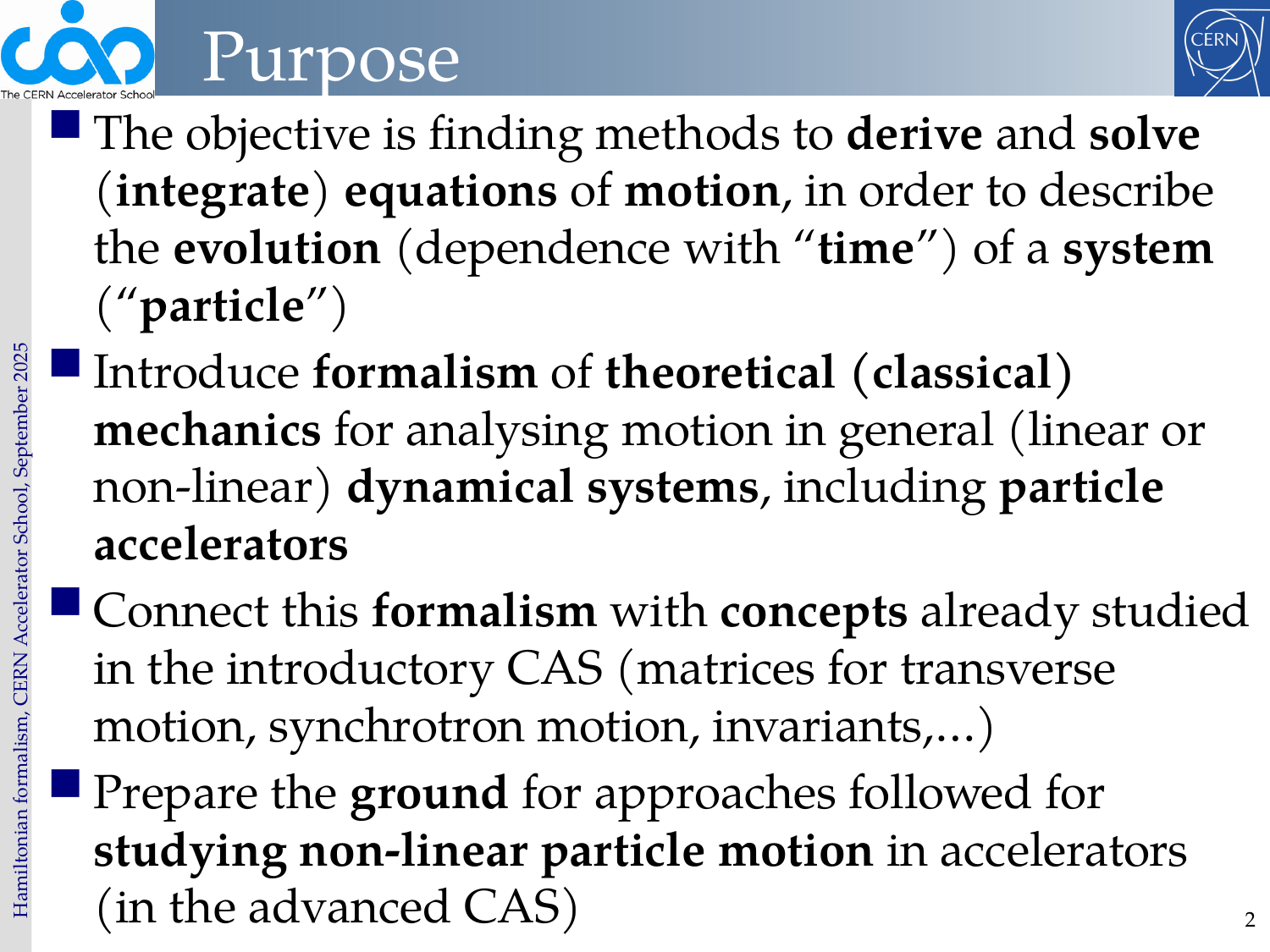

# Purpose
The objective is finding methods to derive and solve (integrate) equations of motion, in order to describe the evolution (dependence with “time”) of a system (“particle”)
Introduce formalism of theoretical (classical) mechanics for analysing motion in general (linear or non-linear) dynamical systems, including particle accelerators
Connect this formalism with concepts already studied in the introductory CAS (matrices for transverse motion, synchrotron motion, invariants,…)
Prepare the ground for approaches followed for studying non-linear particle motion in accelerators (in the advanced CAS)